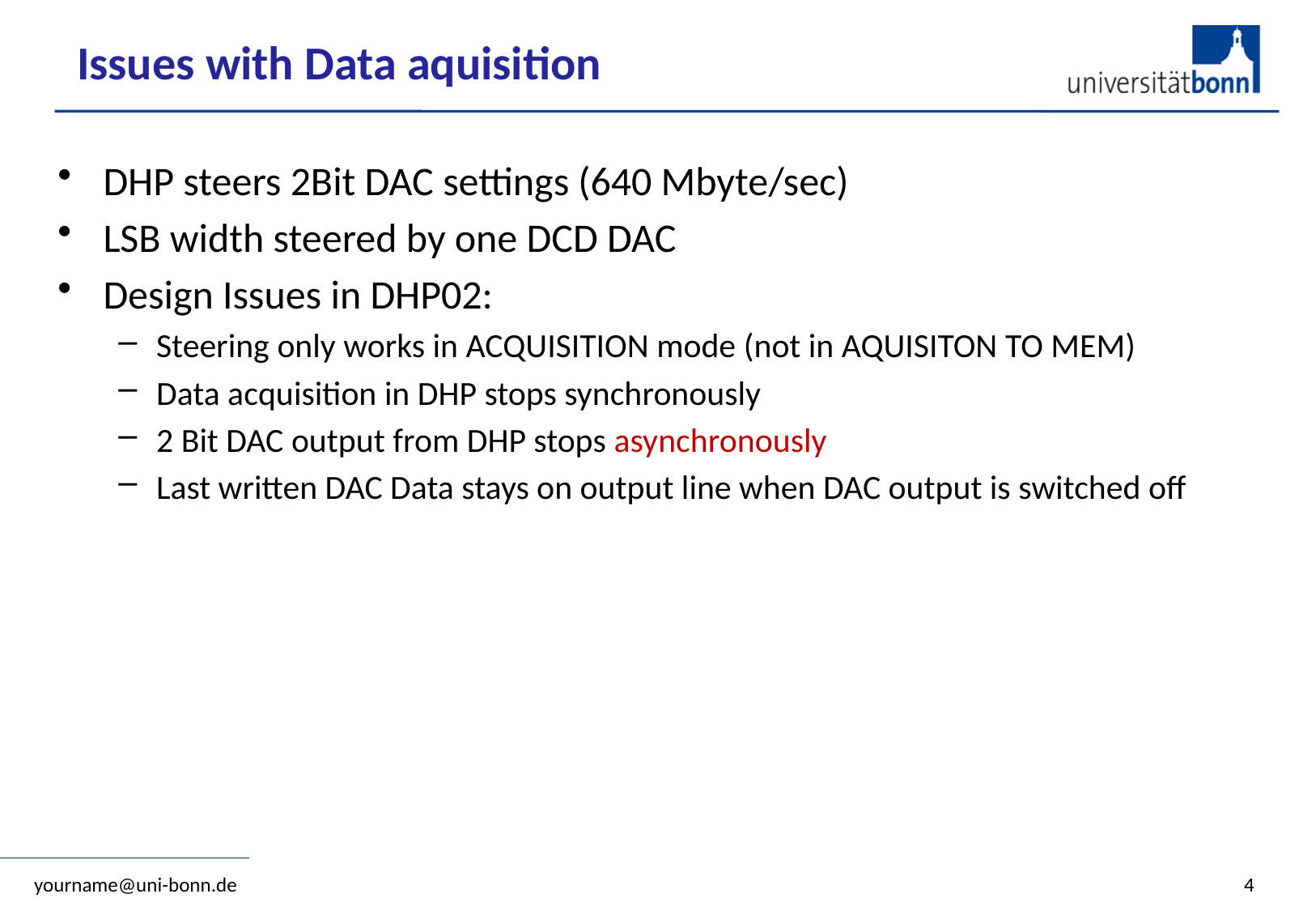

# Issues with Data aquisition
DHP steers 2Bit DAC settings (640 Mbyte/sec)
LSB width steered by one DCD DAC
Design Issues in DHP02:
Steering only works in ACQUISITION mode (not in AQUISITON TO MEM)
Data acquisition in DHP stops synchronously
2 Bit DAC output from DHP stops asynchronously
Last written DAC Data stays on output line when DAC output is switched off

yourname@uni-bonn.de
4